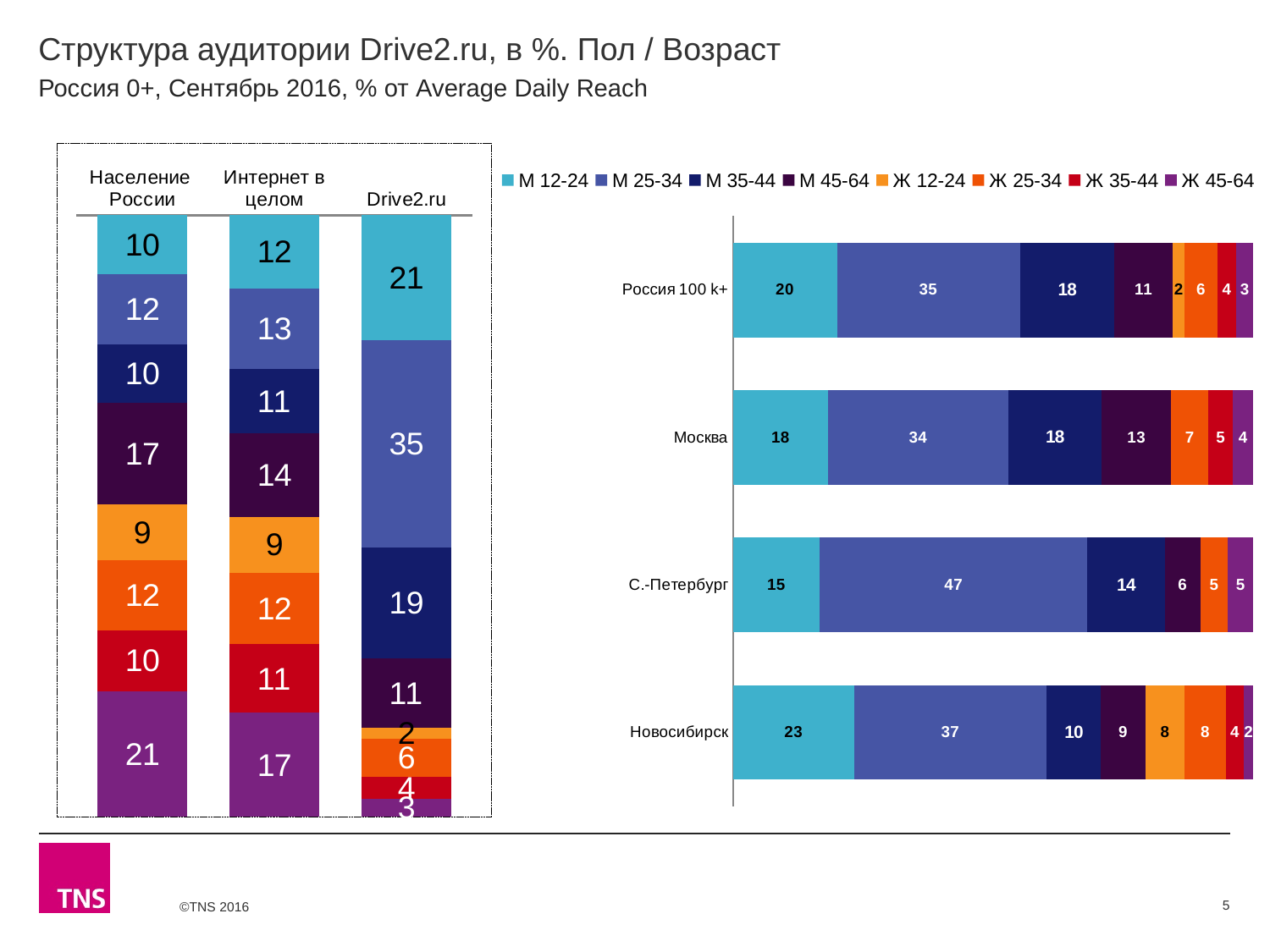

# Структура аудитории Drive2.ru, в %. Пол / Возраст
Россия 0+, Сентябрь 2016, % от Average Daily Reach

### Chart

| Category | М 12-24 | М 25-34 | М 35-44 | М 45-64 | Ж 12-24 | Ж 25-34 | Ж 35-44 | Ж 45-64 |
|---|---|---|---|---|---|---|---|---|
| Население  России | 9.8 | 11.7 | 9.6 | 16.9 | 9.3 | 11.6 | 10.1 | 20.9 |
| Интернет в целом | 12.1 | 13.4 | 10.7 | 13.9 | 9.2 | 11.9 | 11.4 | 17.3 |
| Drive2.ru | 20.7 | 34.5 | 18.5 | 11.4 | 1.9 | 6.3 | 3.7 | 3.0 |

### Chart

| Category | М 12-24 | М 25-34 | М 35-44 | М 45-64 | Ж 12-24 | Ж 25-34 | Ж 35-44 | Ж 45-64 |
|---|---|---|---|---|---|---|---|---|
| Россия 100 k+ | 20.0 | 35.2 | 18.2 | 11.2 | 2.3 | 6.3 | 3.6 | 3.3 |
| Москва | 18.2 | 34.4 | 17.9 | 13.3 | None | 7.1 | 4.7 | 3.9 |
| С.-Петербург | 15.3 | 47.1 | 13.6 | 6.3 | None | 4.8 | None | 4.5 |
| Новосибирск | 23.3 | 36.9 | 10.4 | 8.6 | 7.5 | 7.9 | 3.5 | 1.8 |
5